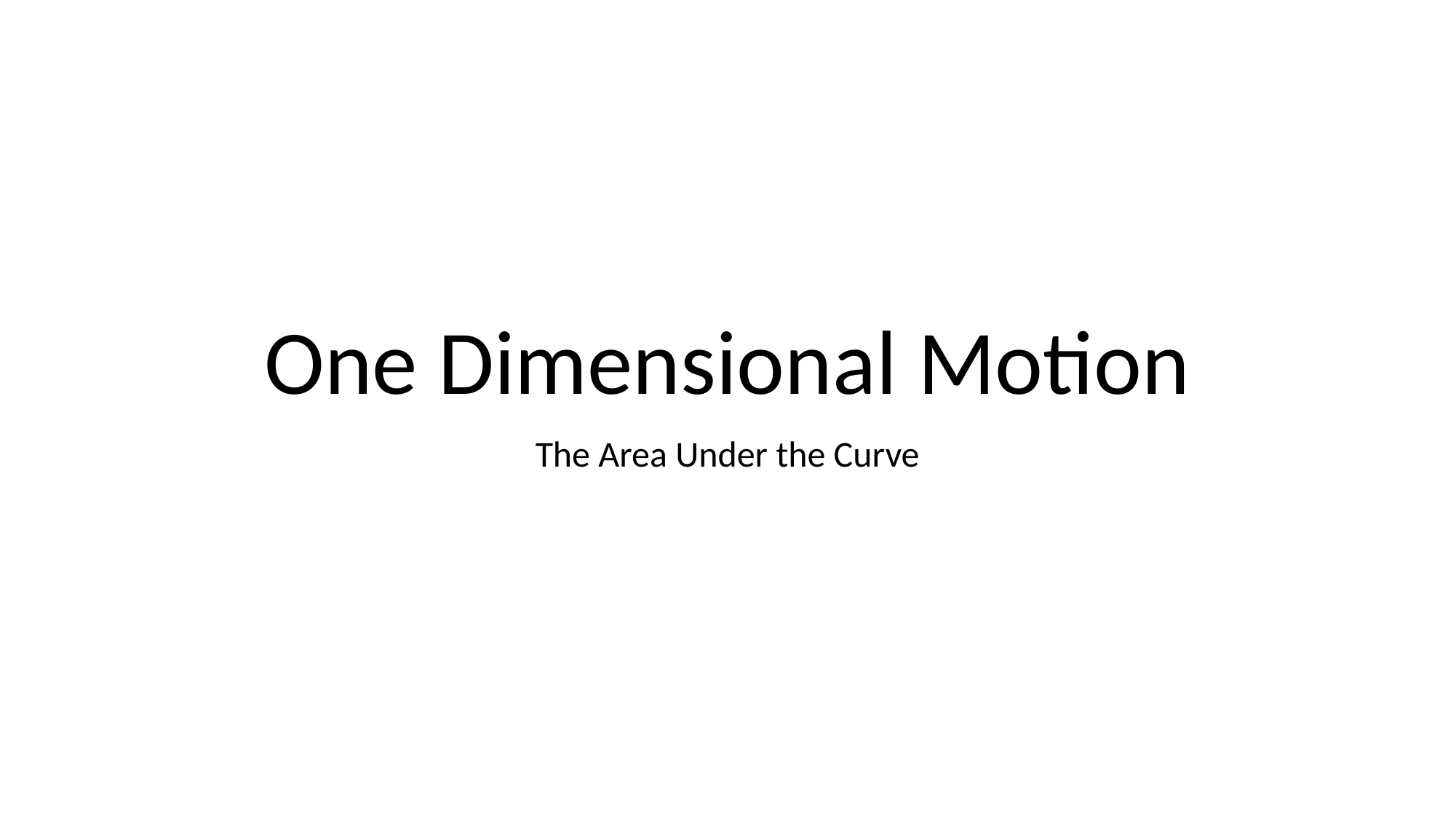

# One Dimensional Motion
The Area Under the Curve